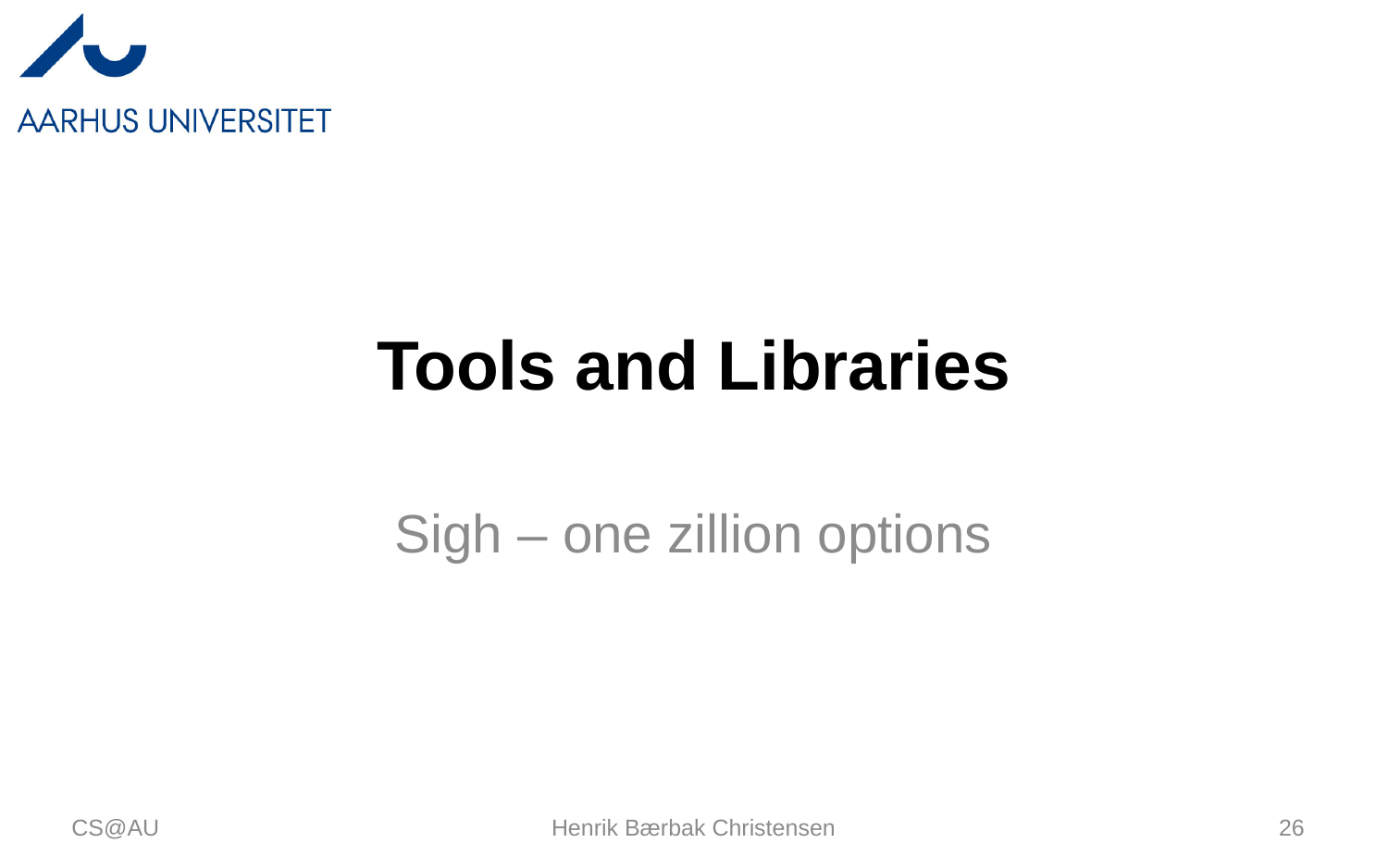

# Tools and Libraries
Sigh – one zillion options
CS@AU
Henrik Bærbak Christensen
26